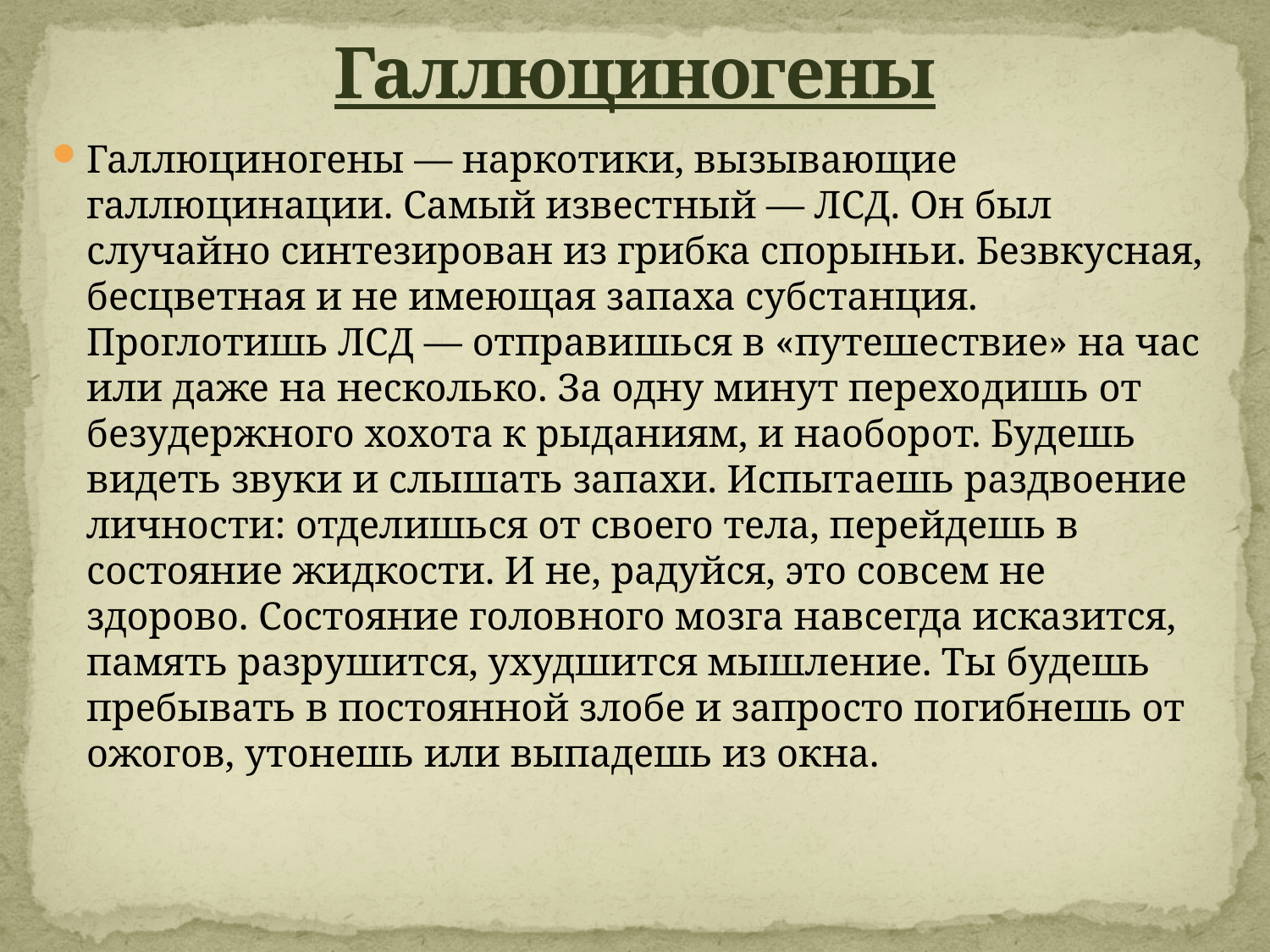

# Галлюциногены
Галлюциногены — наркотики, вызывающие галлюцинации. Самый известный — ЛСД. Он был случайно синтезирован из грибка спорыньи. Безвкусная, бесцветная и не имеющая запа­ха субстанция. Проглотишь ЛСД — отправишься в «путеше­ствие» на час или даже на несколько. За одну минут перехо­дишь от безудержного хохота к рыданиям, и наоборот. Будешь видеть звуки и слышать запахи. Испытаешь раздвоение лич­ности: отделишься от своего тела, перейдешь в состояние жид­кости. И не, радуйся, это совсем не здорово. Состояние голов­ного мозга навсегда исказится, память разрушится, ухудшится мышление. Ты будешь пребывать в постоянной злобе и запро­сто погибнешь от ожогов, утонешь или выпадешь из окна.